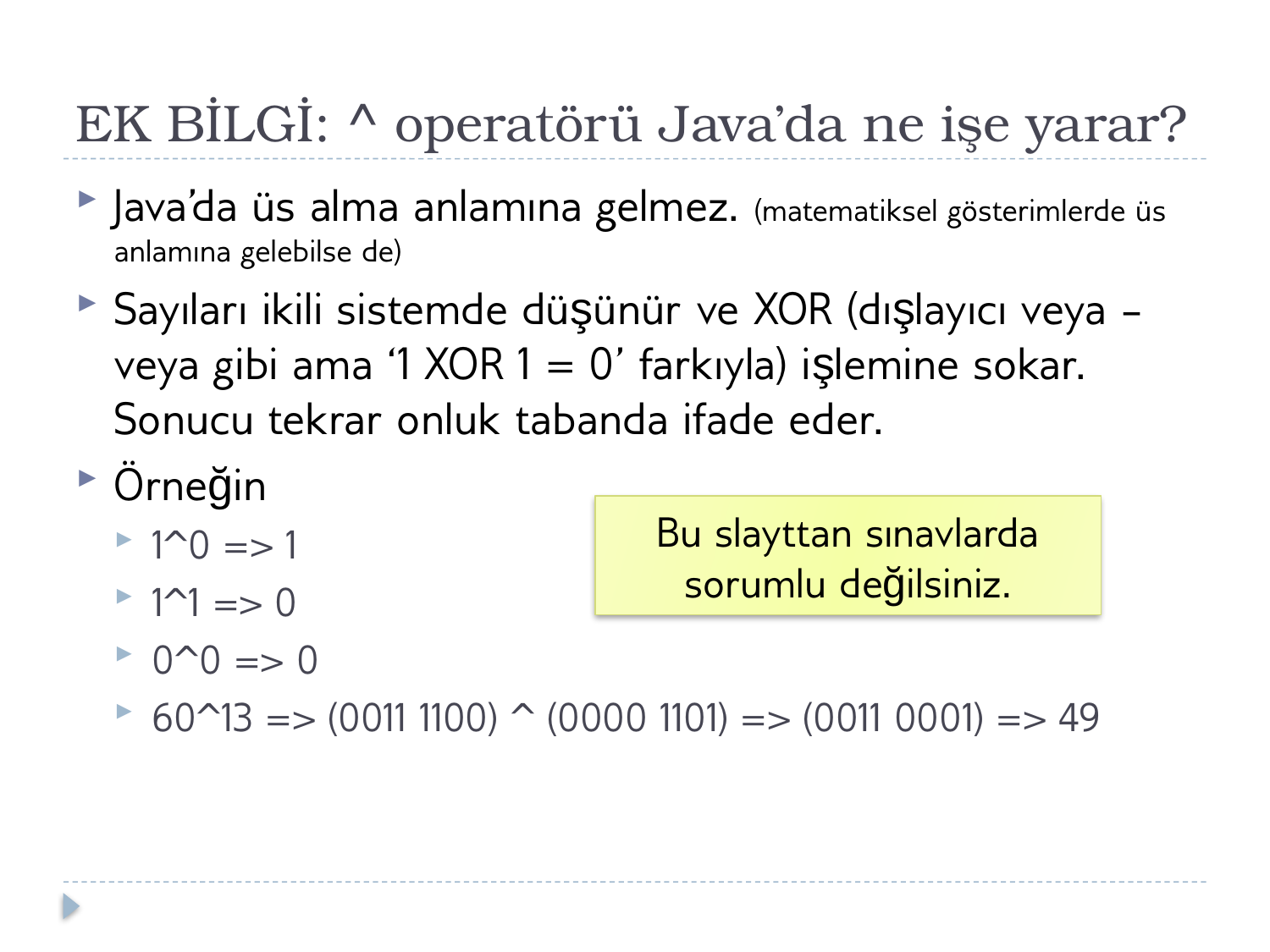

# EK BİLGİ: ^ operatörü Java’da ne işe yarar?
Java’da üs alma anlamına gelmez. (matematiksel gösterimlerde üs anlamına gelebilse de)
Sayıları ikili sistemde düşünür ve XOR (dışlayıcı veya – veya gibi ama ‘1 XOR 1 = 0’ farkıyla) işlemine sokar. Sonucu tekrar onluk tabanda ifade eder.
Örneğin
1^0 => 1
1^1 => 0
0^0 => 0
60^13 => (0011 1100) ^ (0000 1101) => (0011 0001) => 49
Bu slayttan sınavlarda sorumlu değilsiniz.